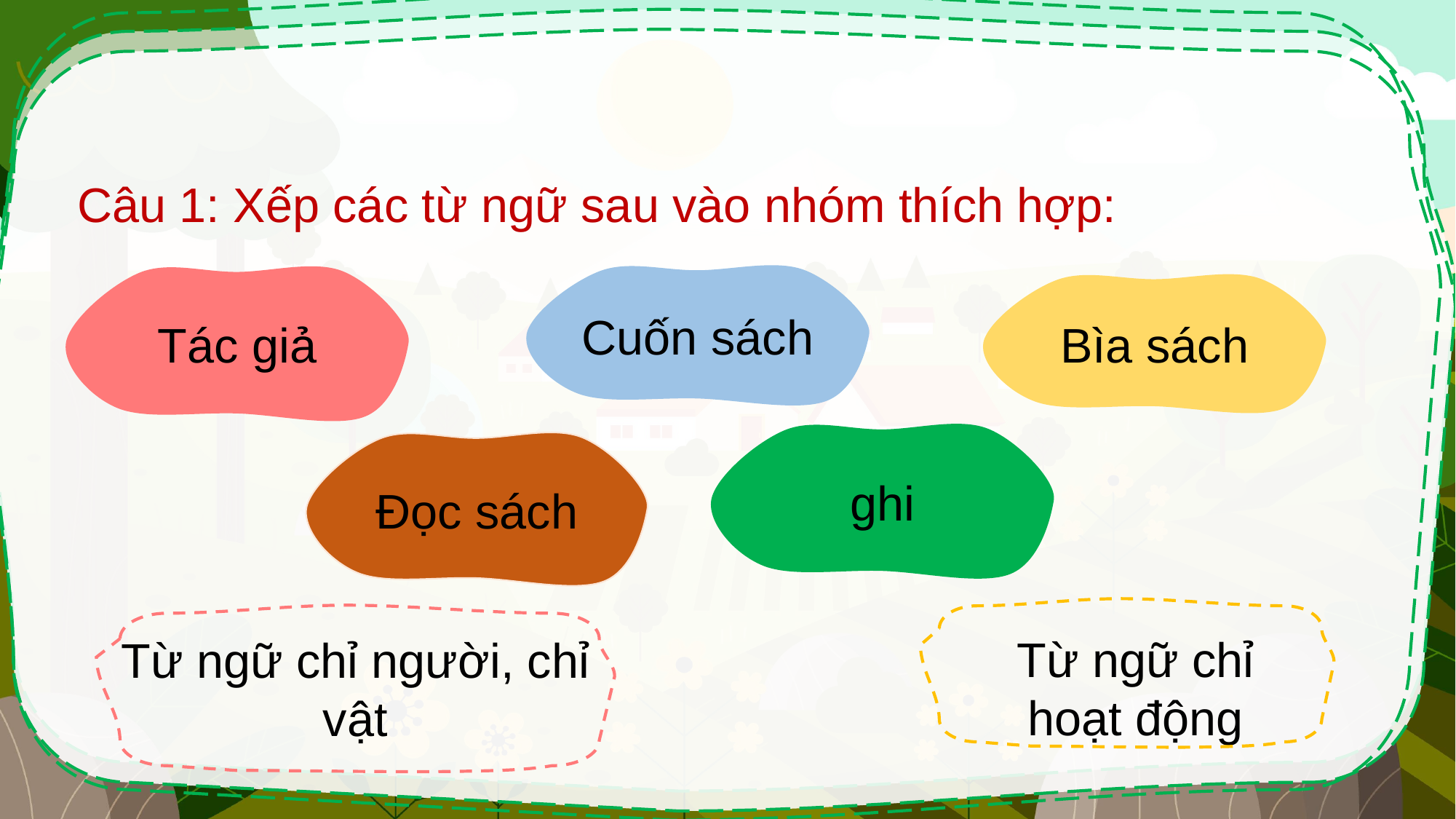

Câu 1: Xếp các từ ngữ sau vào nhóm thích hợp:
Cuốn sách
Tác giả
Bìa sách
ghi
Đọc sách

Từ ngữ chỉ hoạt động

Từ ngữ chỉ người, chỉ vật